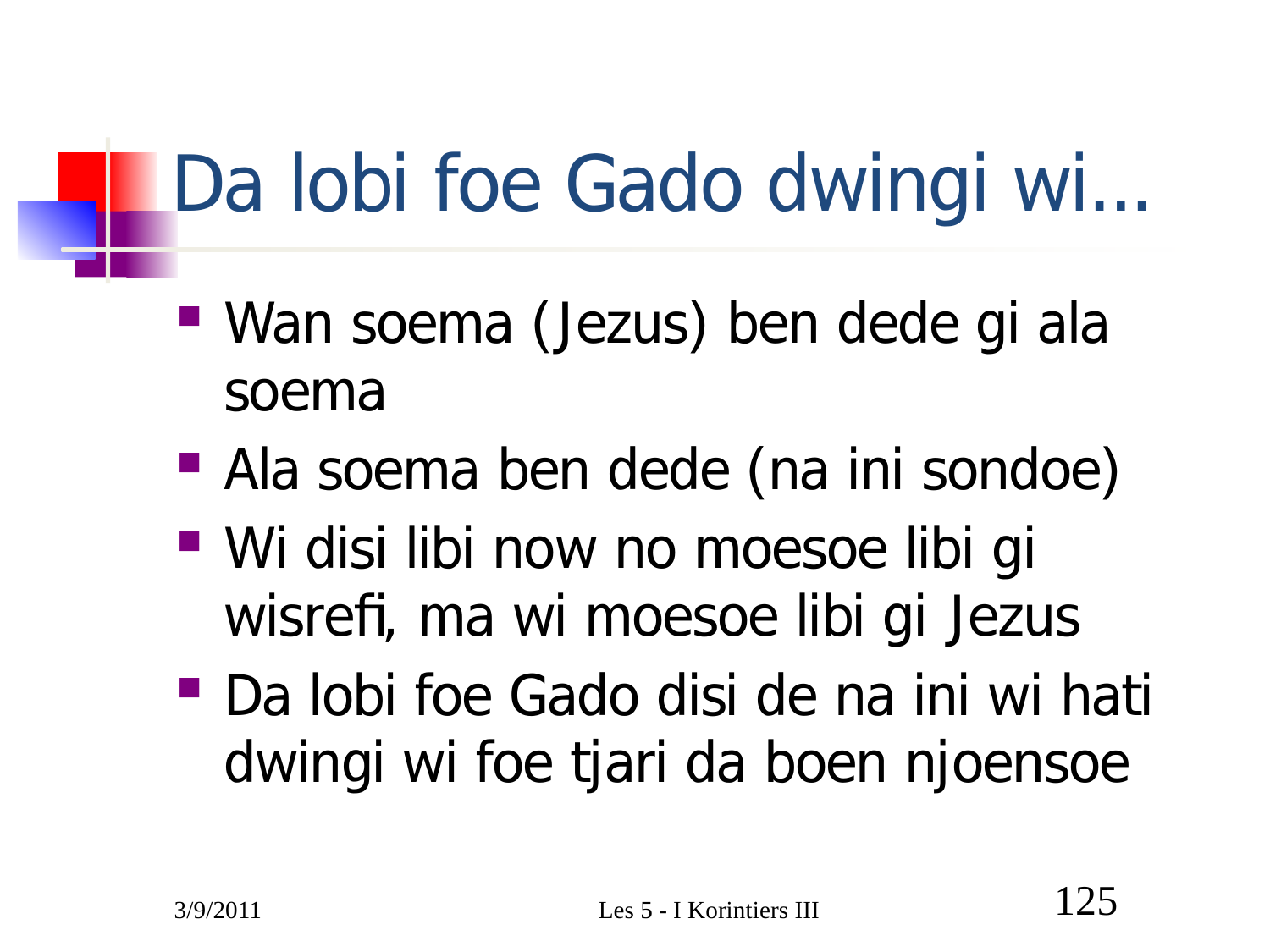

# Da lobi foe Gado dwingi wi…
Wan soema (Jezus) ben dede gi ala soema
Ala soema ben dede (na ini sondoe)
Wi disi libi now no moesoe libi gi wisrefi, ma wi moesoe libi gi Jezus
Da lobi foe Gado disi de na ini wi hati dwingi wi foe tjari da boen njoensoe
3/9/2011
Les 5 - I Korintiers III
125